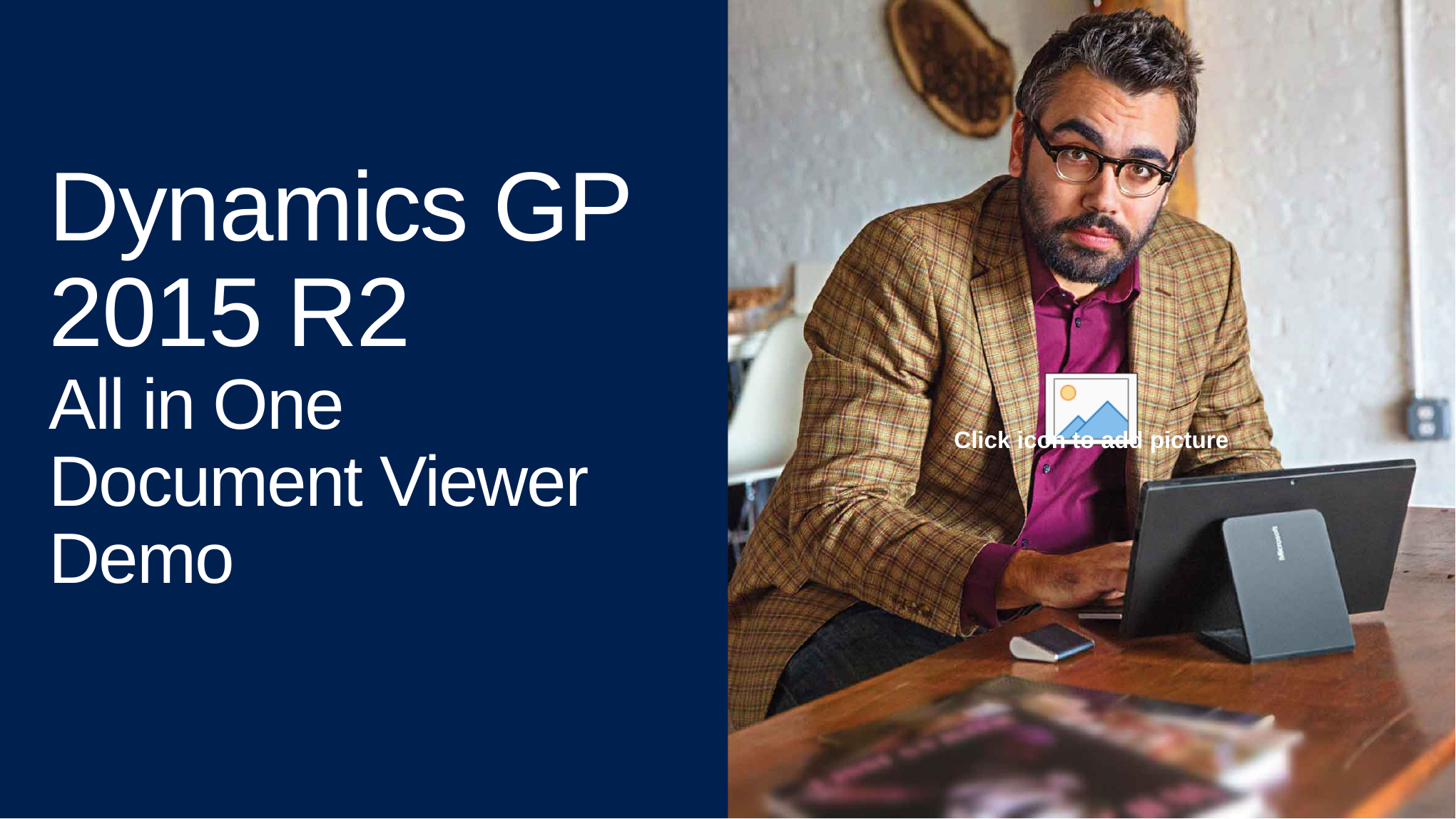

# Dynamics GP 2015 R2 All in One Document Viewer Demo